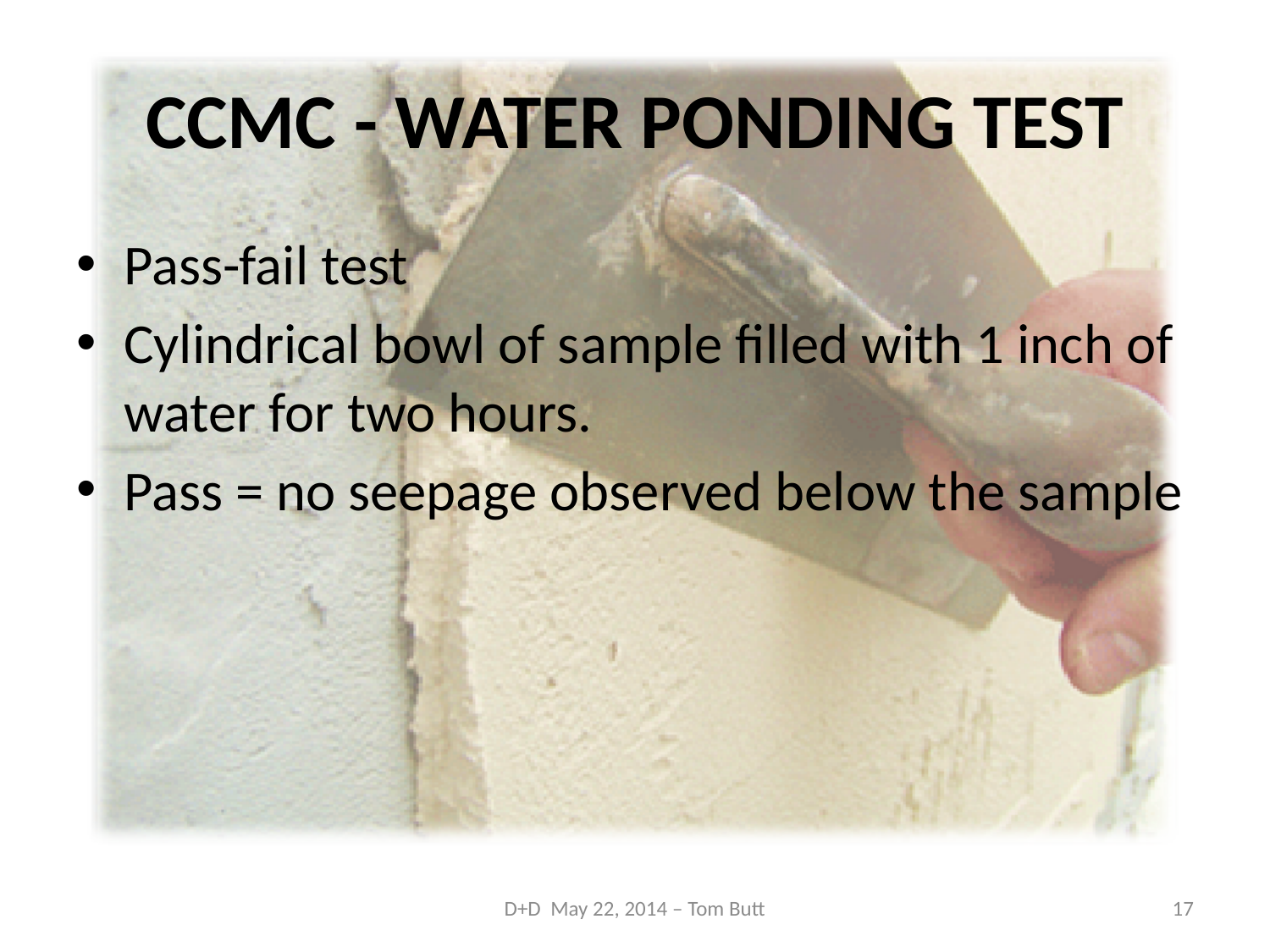

# CCMC - WATER PONDING TEST
Pass-fail test
Cylindrical bowl of sample filled with 1 inch of water for two hours.
Pass = no seepage observed below the sample

D+D  May 22, 2014 – Tom Butt
17